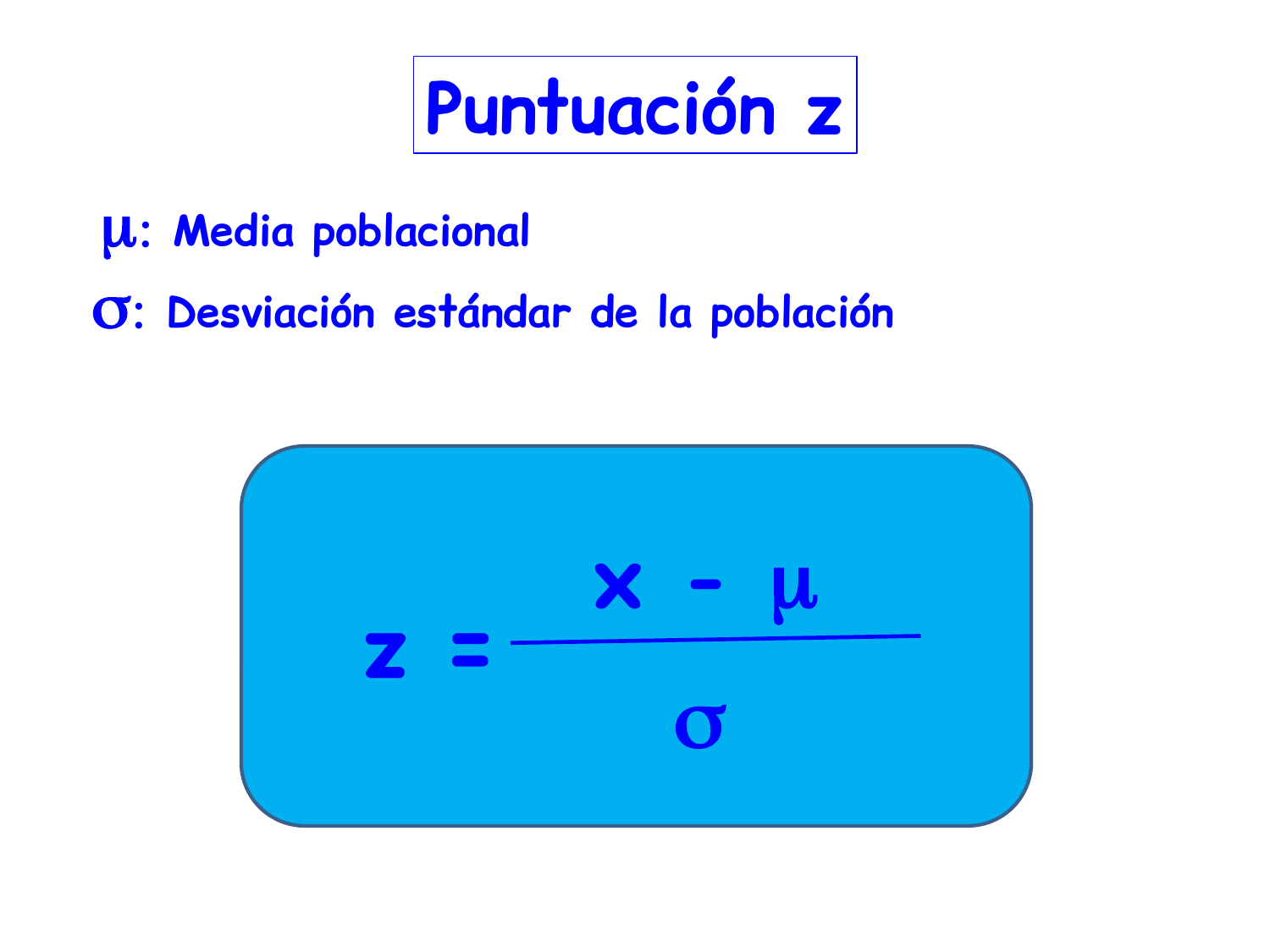

Puntuación z
μ: Media poblacional
σ: Desviación estándar de la población

x - μ
z =
σ